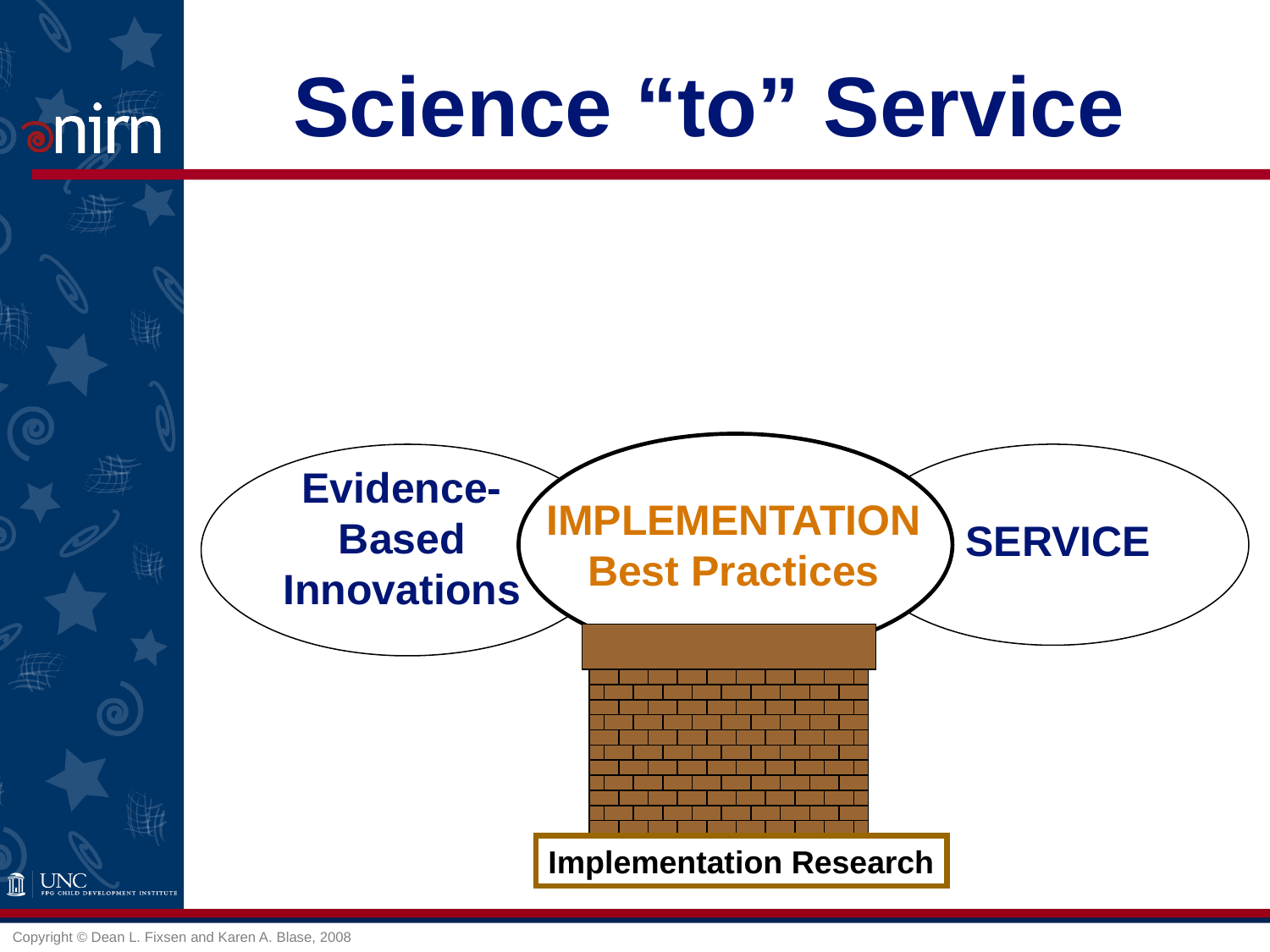

# Science “to” Service

IMPLEMENTATION
Best Practices

Evidence-
Based
Innovations

SERVICE
GAP

Implementation Research